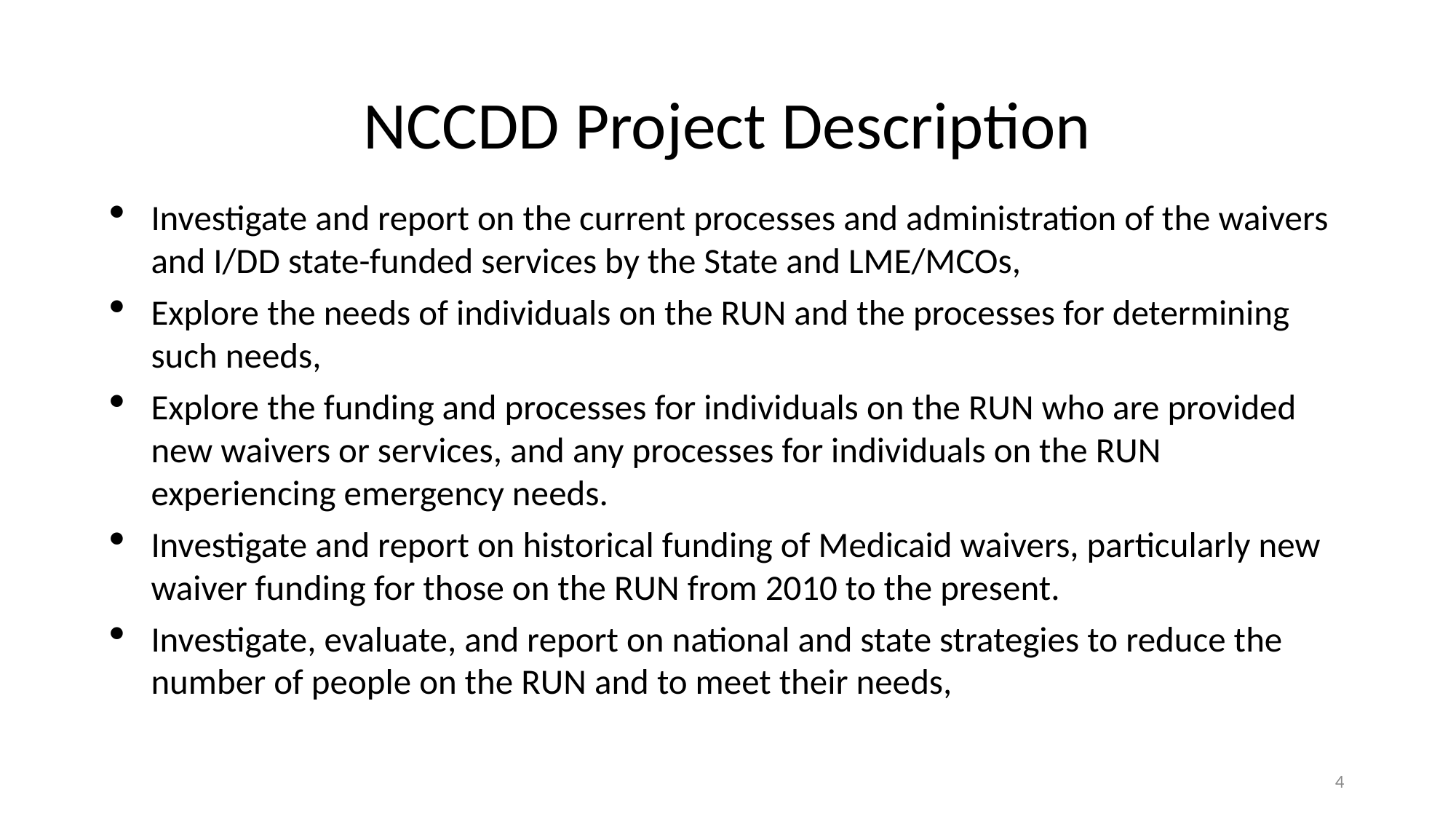

# NCCDD Project Description
Investigate and report on the current processes and administration of the waivers and I/DD state-funded services by the State and LME/MCOs,
Explore the needs of individuals on the RUN and the processes for determining such needs,
Explore the funding and processes for individuals on the RUN who are provided new waivers or services, and any processes for individuals on the RUN experiencing emergency needs.
Investigate and report on historical funding of Medicaid waivers, particularly new waiver funding for those on the RUN from 2010 to the present.
Investigate, evaluate, and report on national and state strategies to reduce the number of people on the RUN and to meet their needs,

4